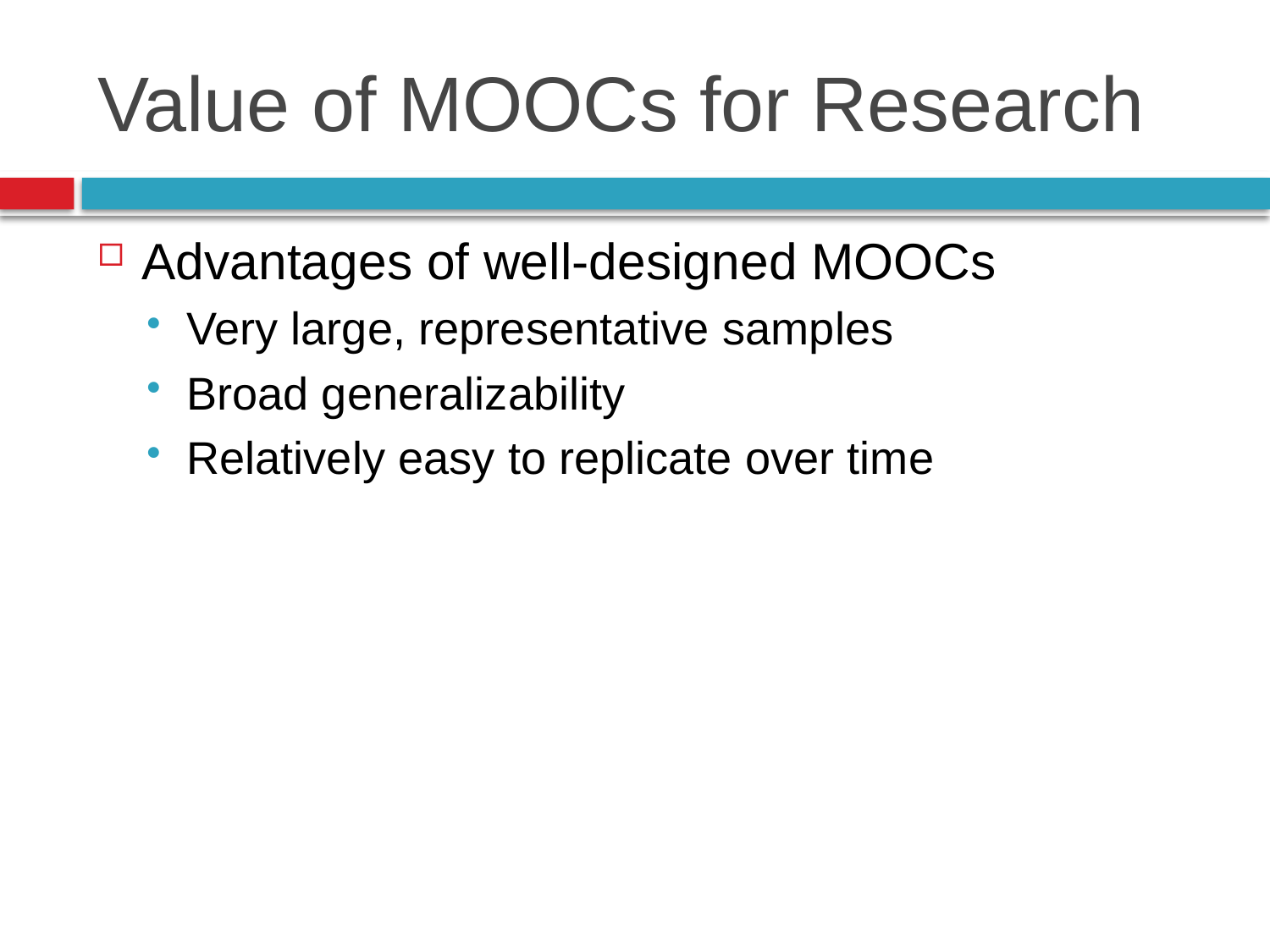

# Value of MOOCs for Research
Advantages of well-designed MOOCs
Very large, representative samples
Broad generalizability
Relatively easy to replicate over time